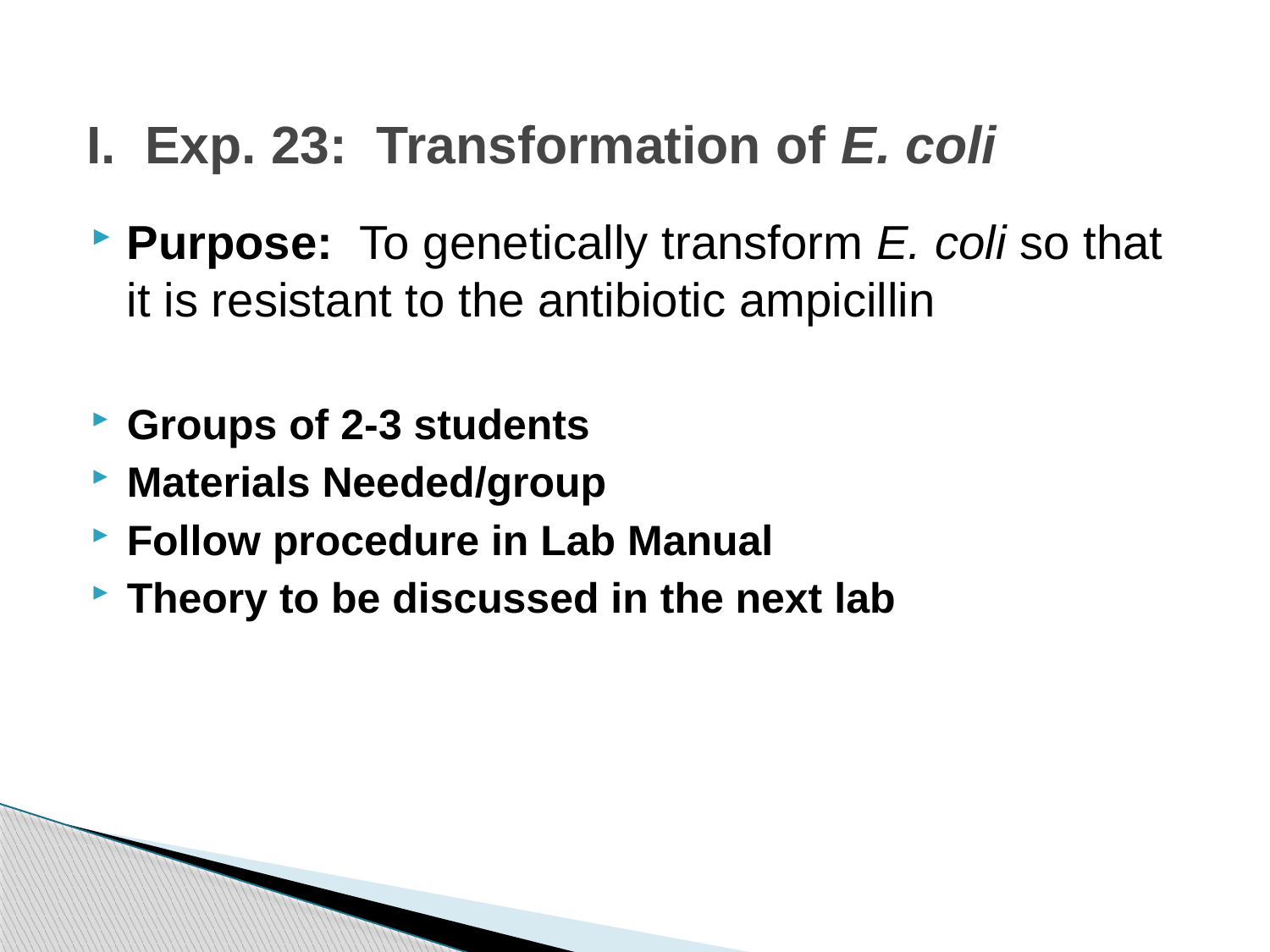

# I.  Exp. 23:  Transformation of E. coli
Purpose:  To genetically transform E. coli so that it is resistant to the antibiotic ampicillin

Groups of 2-3 students
Materials Needed/group
Follow procedure in Lab Manual
Theory to be discussed in the next lab